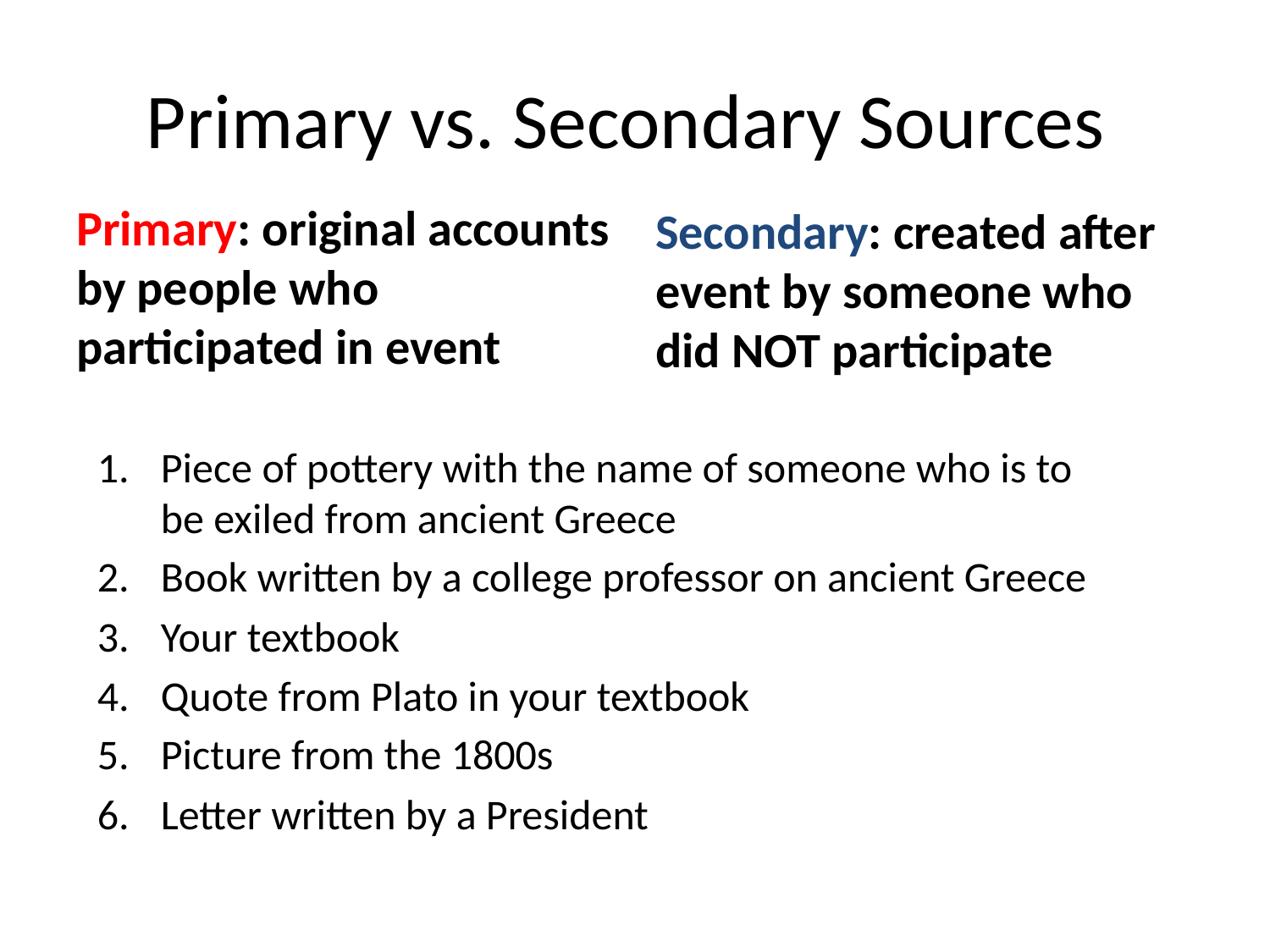

# Primary vs. Secondary Sources
Secondary: created after event by someone who did NOT participate
Primary: original accounts by people who participated in event
Piece of pottery with the name of someone who is to be exiled from ancient Greece
Book written by a college professor on ancient Greece
Your textbook
Quote from Plato in your textbook
Picture from the 1800s
Letter written by a President